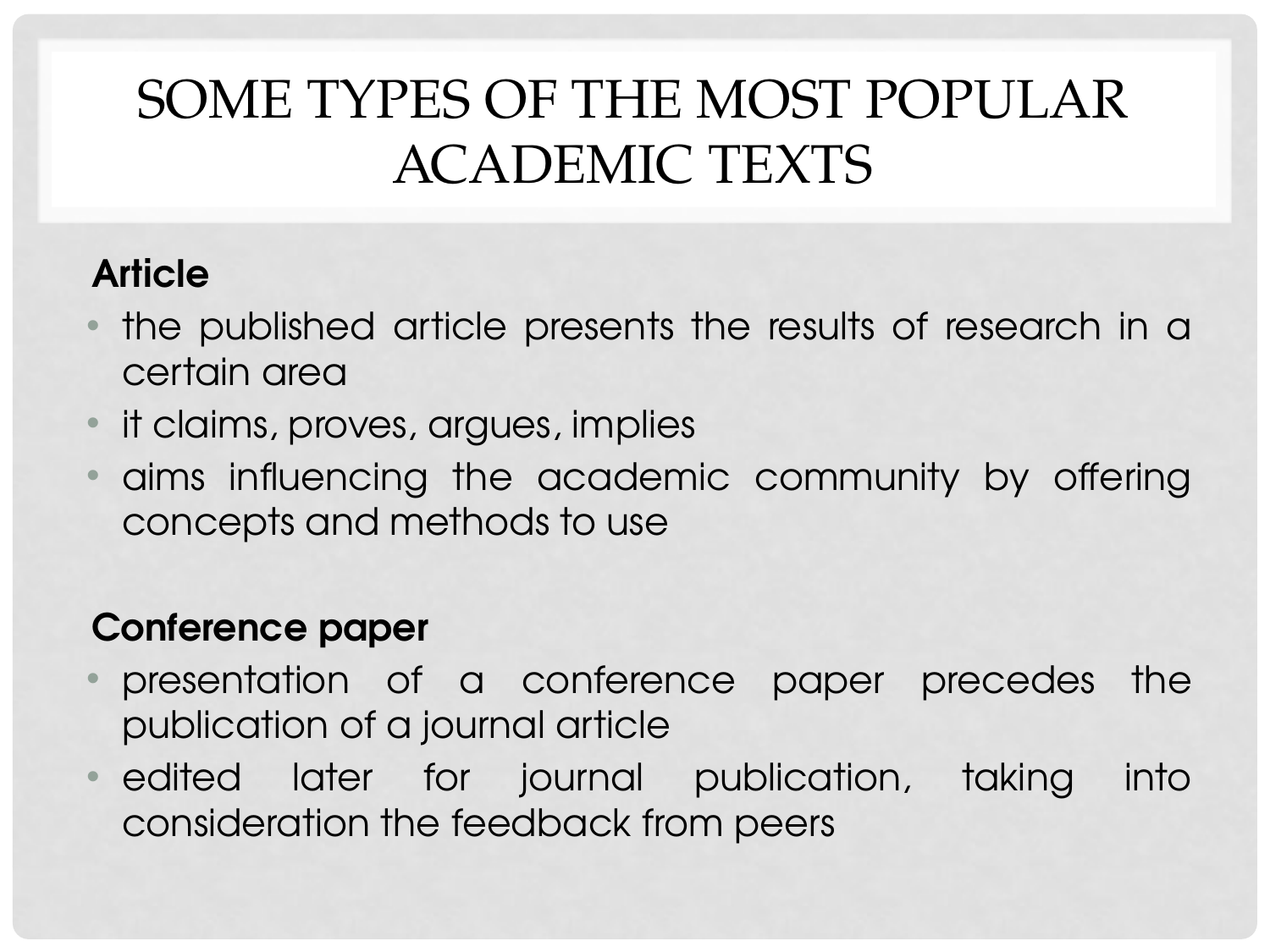

# some types of The most popular academic texts
Article
the published article presents the results of research in a certain area
it claims, proves, argues, implies
aims influencing the academic community by offering concepts and methods to use

Conference paper
presentation of a conference paper precedes the publication of a journal article
edited later for journal publication, taking into consideration the feedback from peers